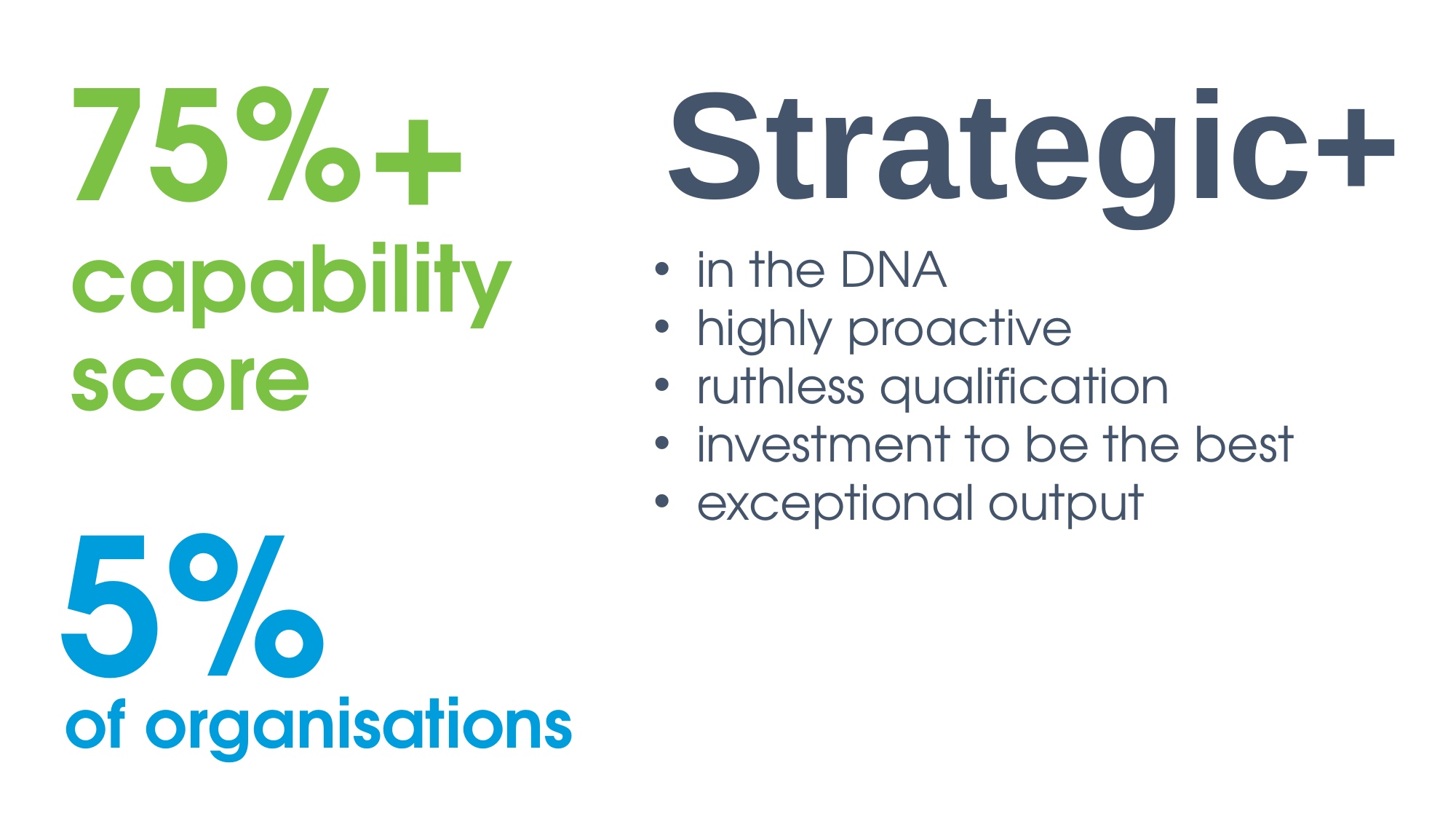

Strategic+
75%+
capability score
in the DNA
highly proactive
ruthless qualification
investment to be the best
exceptional output

5%
of organisations